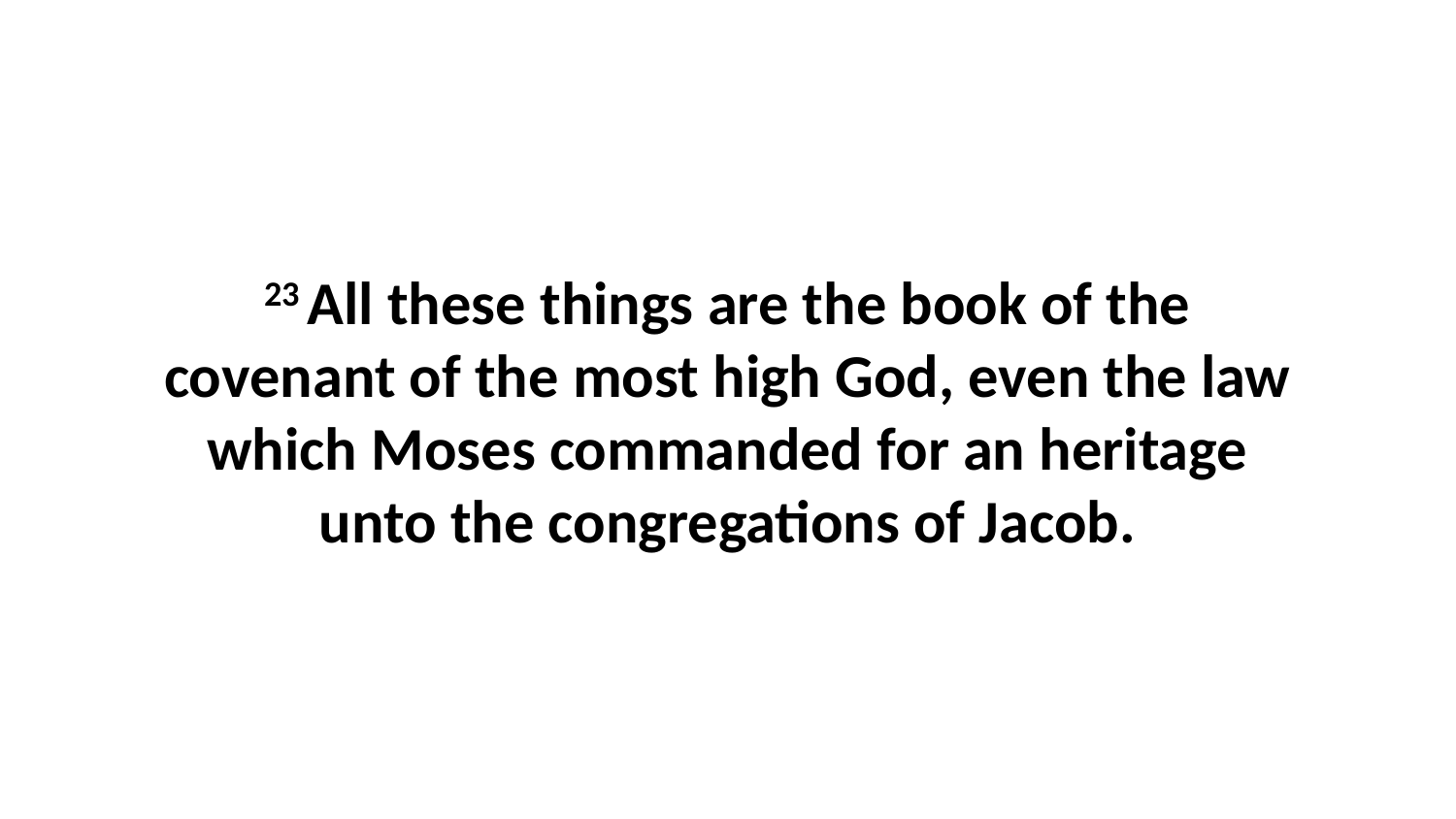

23 All these things are the book of the covenant of the most high God, even the law which Moses commanded for an heritage unto the congregations of Jacob.